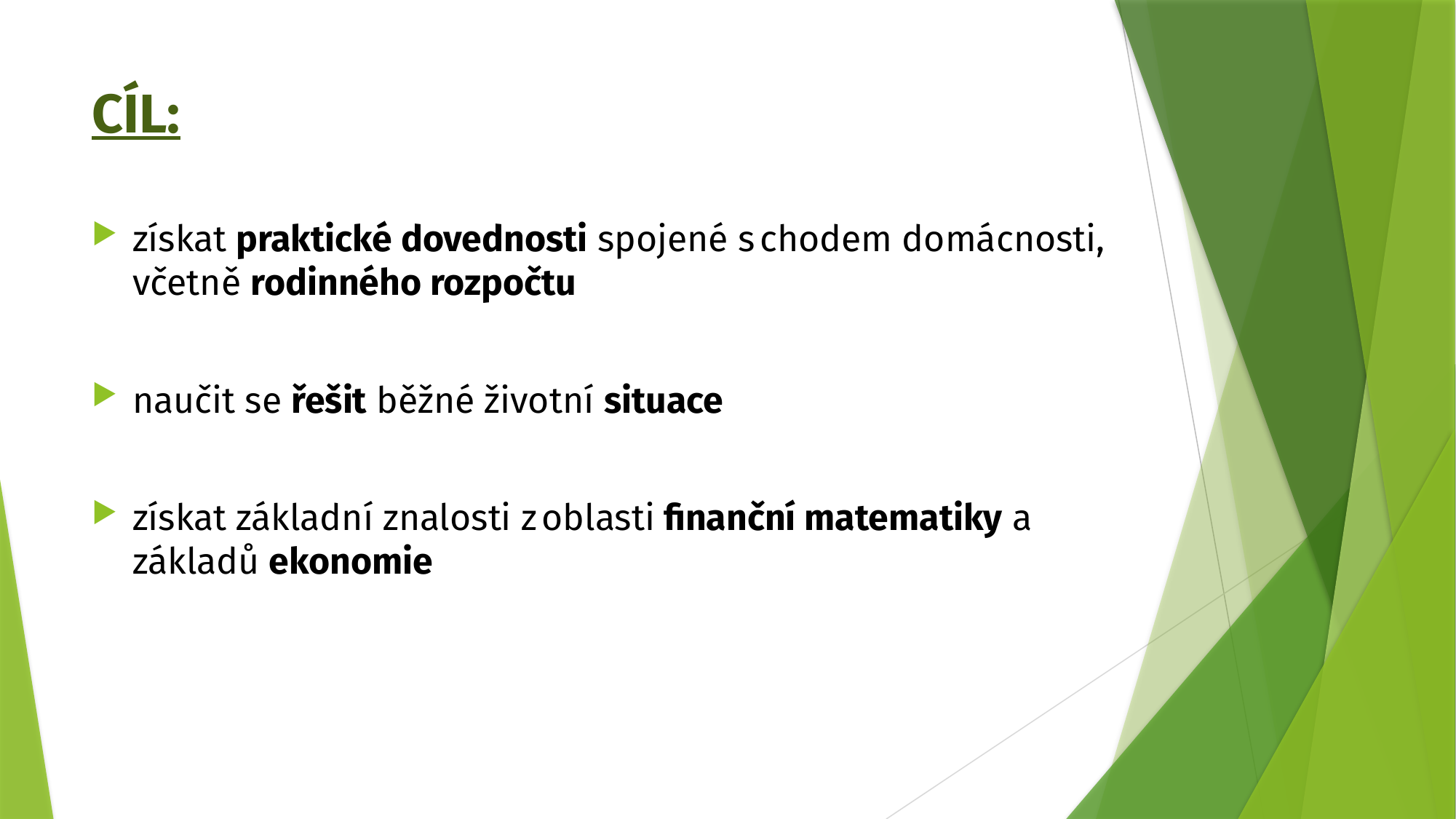

# CÍL:
získat praktické dovednosti spojené s chodem domácnosti, včetně rodinného rozpočtu

naučit se řešit běžné životní situace

získat základní znalosti z oblasti finanční matematiky a základů ekonomie